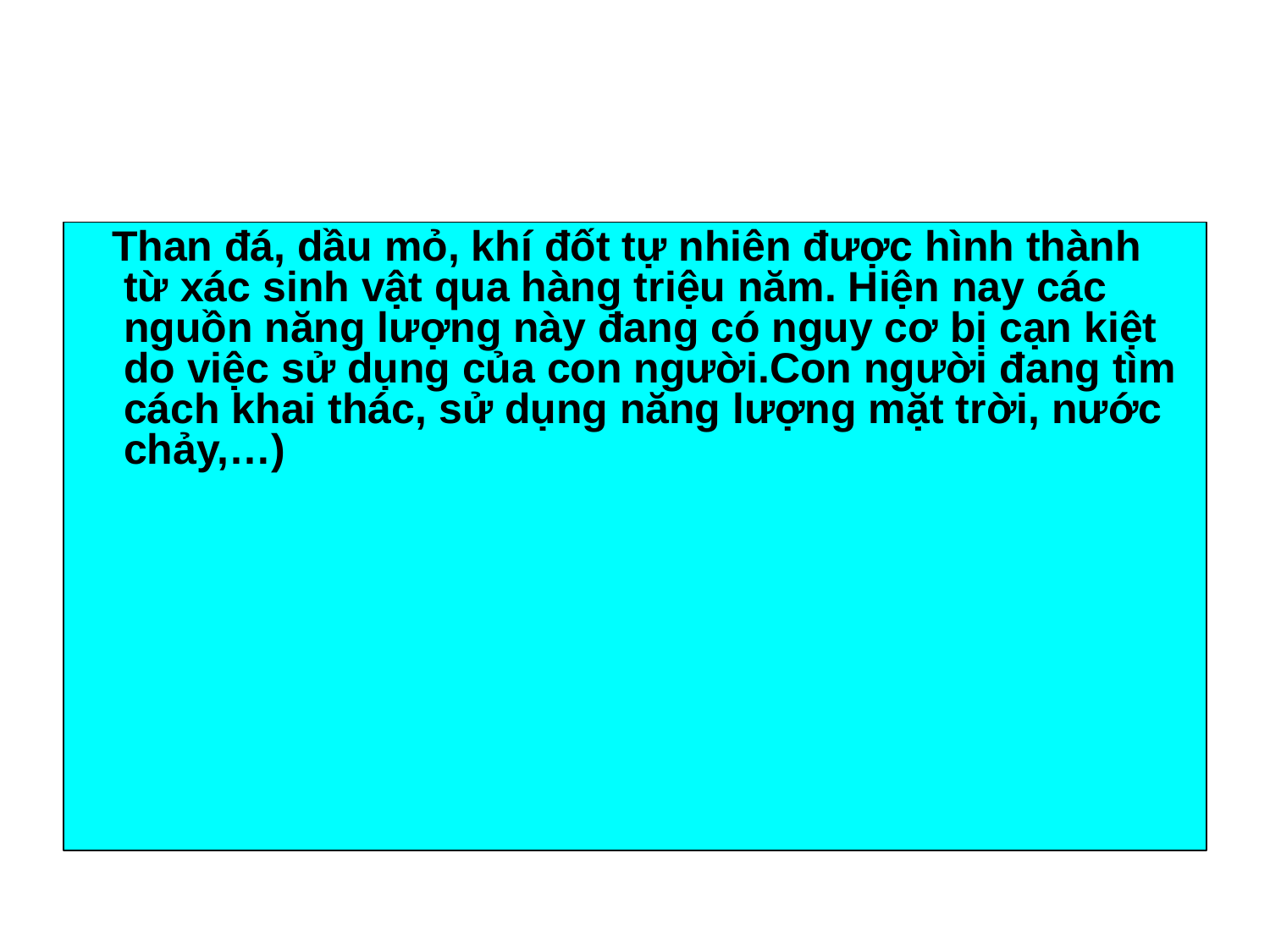

#
   Than đá, dầu mỏ, khí đốt tự nhiên được hình thành từ xác sinh vật qua hàng triệu năm. Hiện nay các nguồn năng lượng này đang có nguy cơ bị cạn kiệt do việc sử dụng của con người.Con người đang tìm cách khai thác, sử dụng năng lượng mặt trời, nước chảy,…)